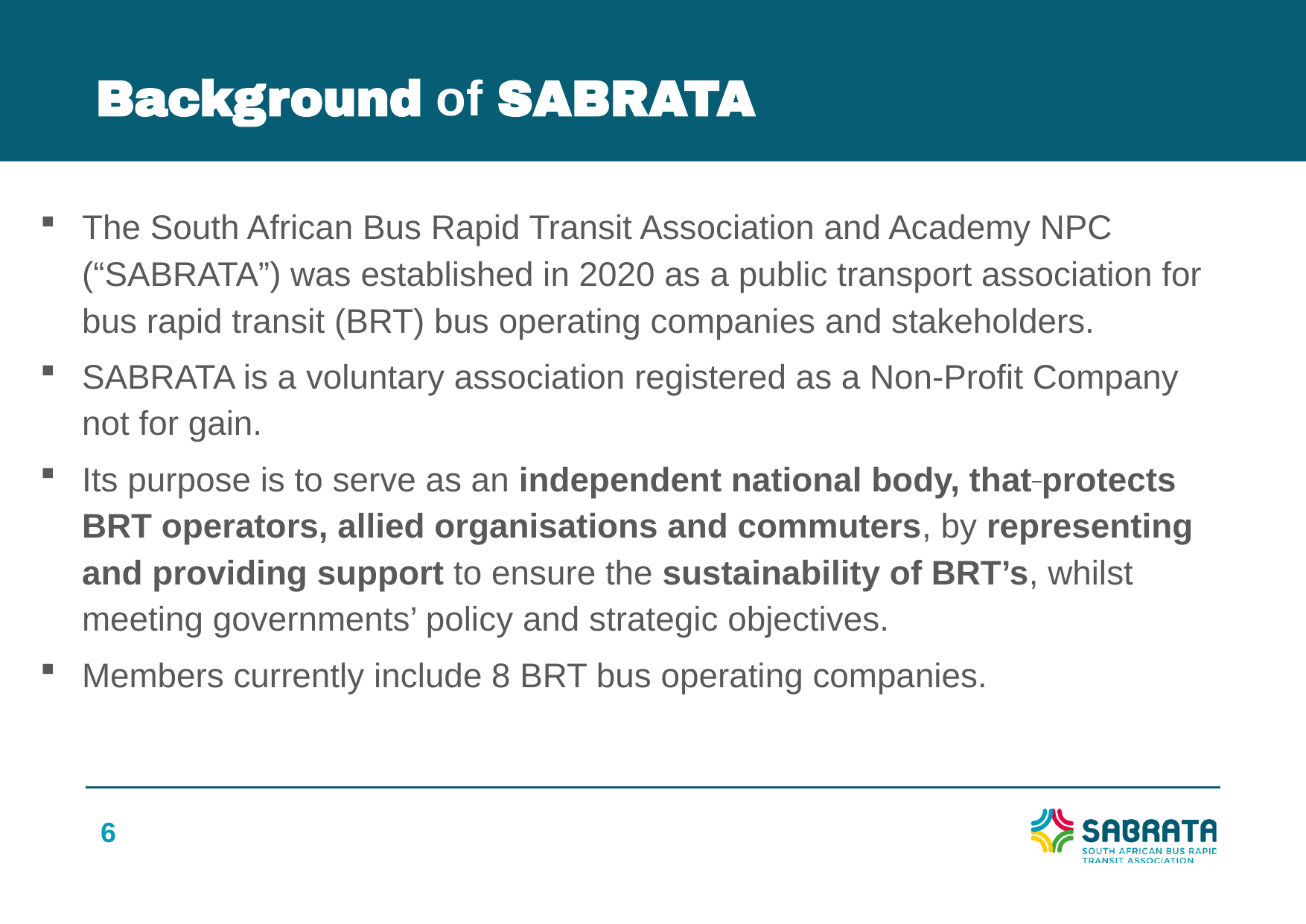

Background of SABRATA
The South African Bus Rapid Transit Association and Academy NPC (“SABRATA”) was established in 2020 as a public transport association for bus rapid transit (BRT) bus operating companies and stakeholders.
SABRATA is a voluntary association registered as a Non-Profit Company not for gain.
Its purpose is to serve as an independent national body, that protects BRT operators, allied organisations and commuters, by representing and providing support to ensure the sustainability of BRT’s, whilst meeting governments’ policy and strategic objectives.
Members currently include 8 BRT bus operating companies.